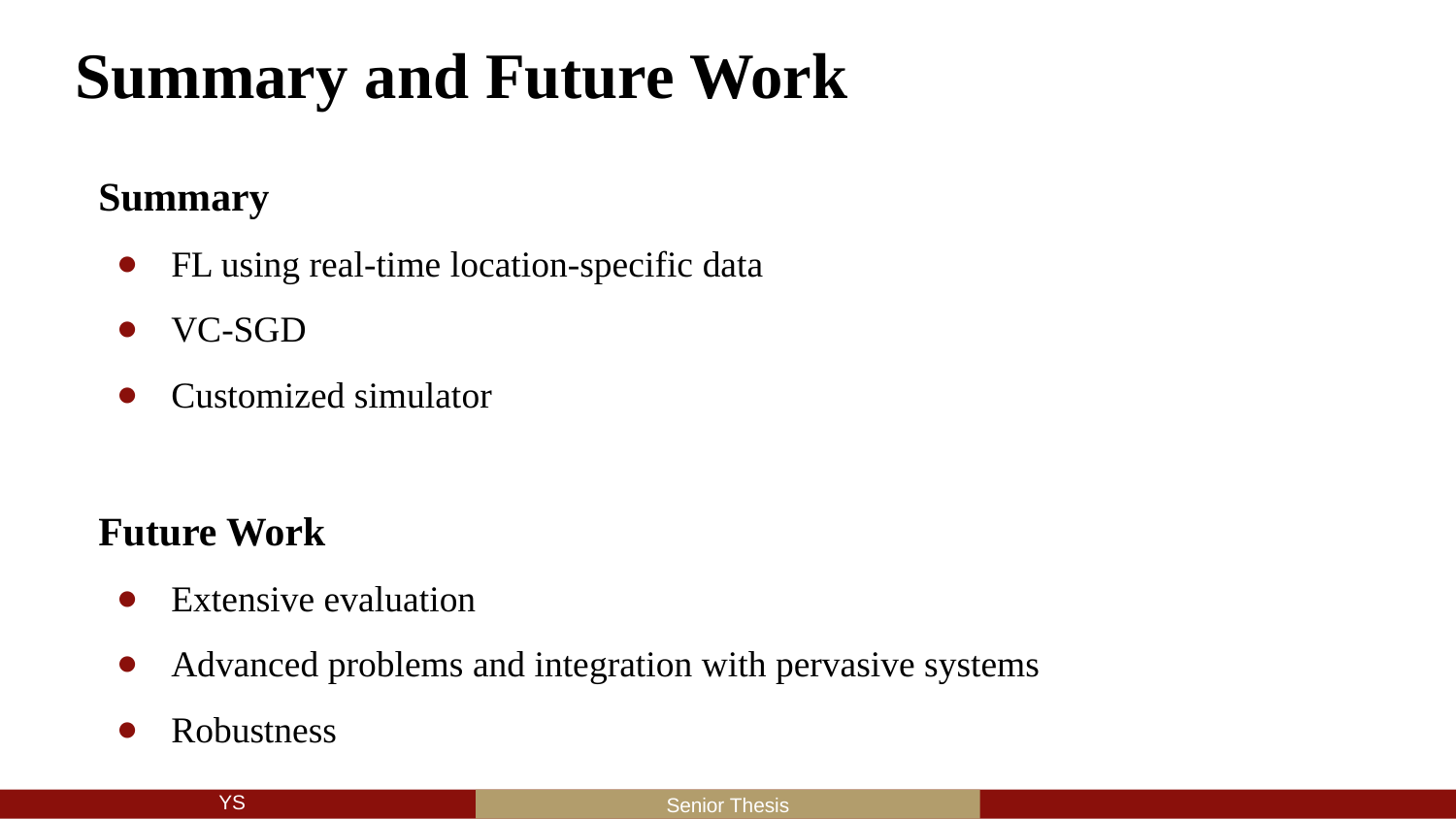

# Summary and Future Work
Summary
FL using real-time location-specific data
VC-SGD
Customized simulator

Future Work
Extensive evaluation
Advanced problems and integration with pervasive systems
Robustness